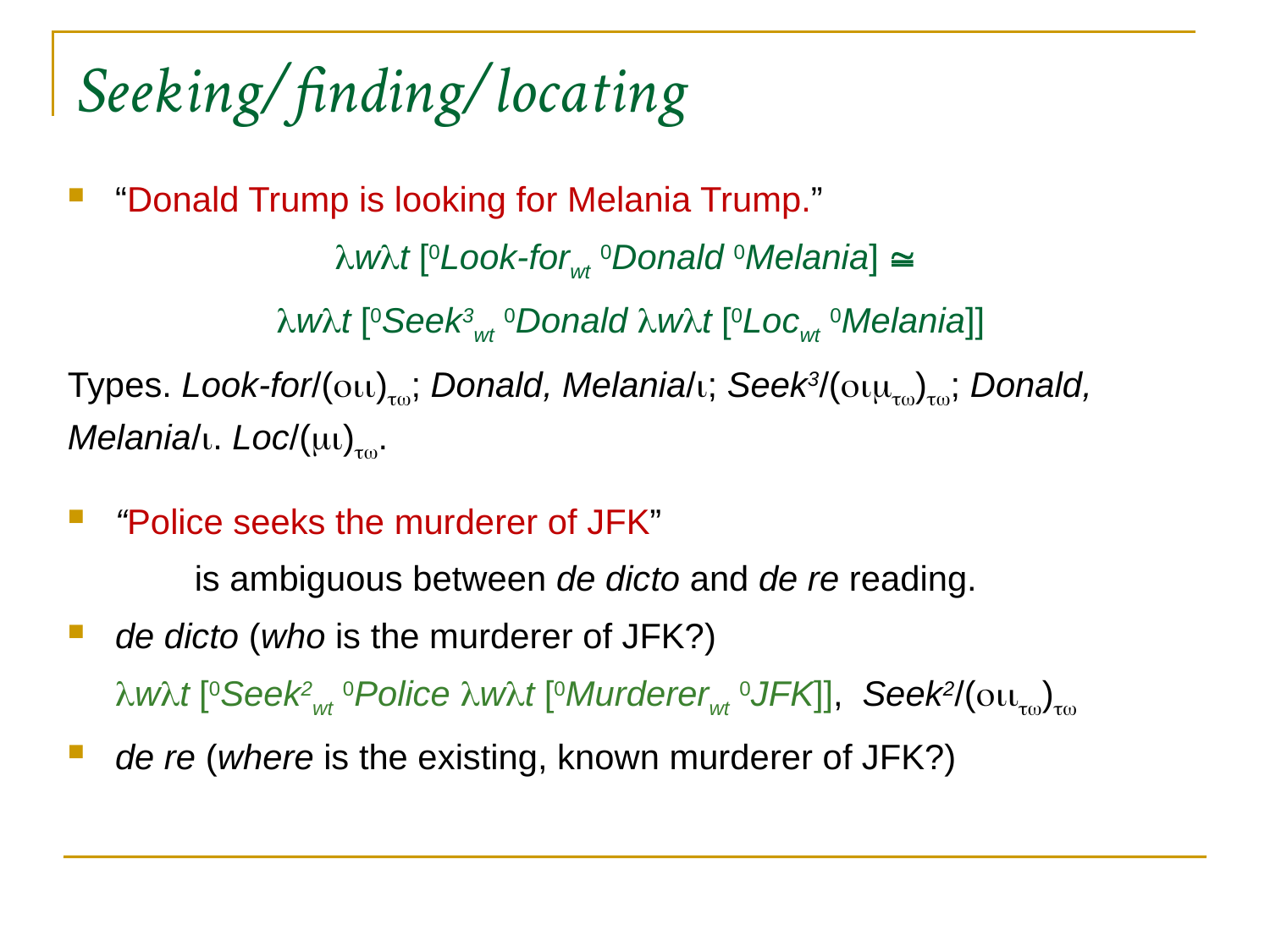

# Seeking/finding/locating
“Donald Trump is looking for Melania Trump.”
λwλt [0Look-forwt 0Donald 0Melania] ≅
λwλt [0Seek3wt 0Donald λwλt [0Locwt 0Melania]]
Types. Look-for/(οιι)τω; Donald, Melania/ι; Seek3/(οιμτω)τω; Donald, Melania/ι. Loc/(μι)τω.
“Police seeks the murderer of JFK”
	is ambiguous between de dicto and de re reading.
de dicto (who is the murderer of JFK?)
	λwλt [0Seek2wt 0Police λwλt [0Murdererwt 0JFK]],  Seek2/(οιιτω)τω
de re (where is the existing, known murderer of JFK?)